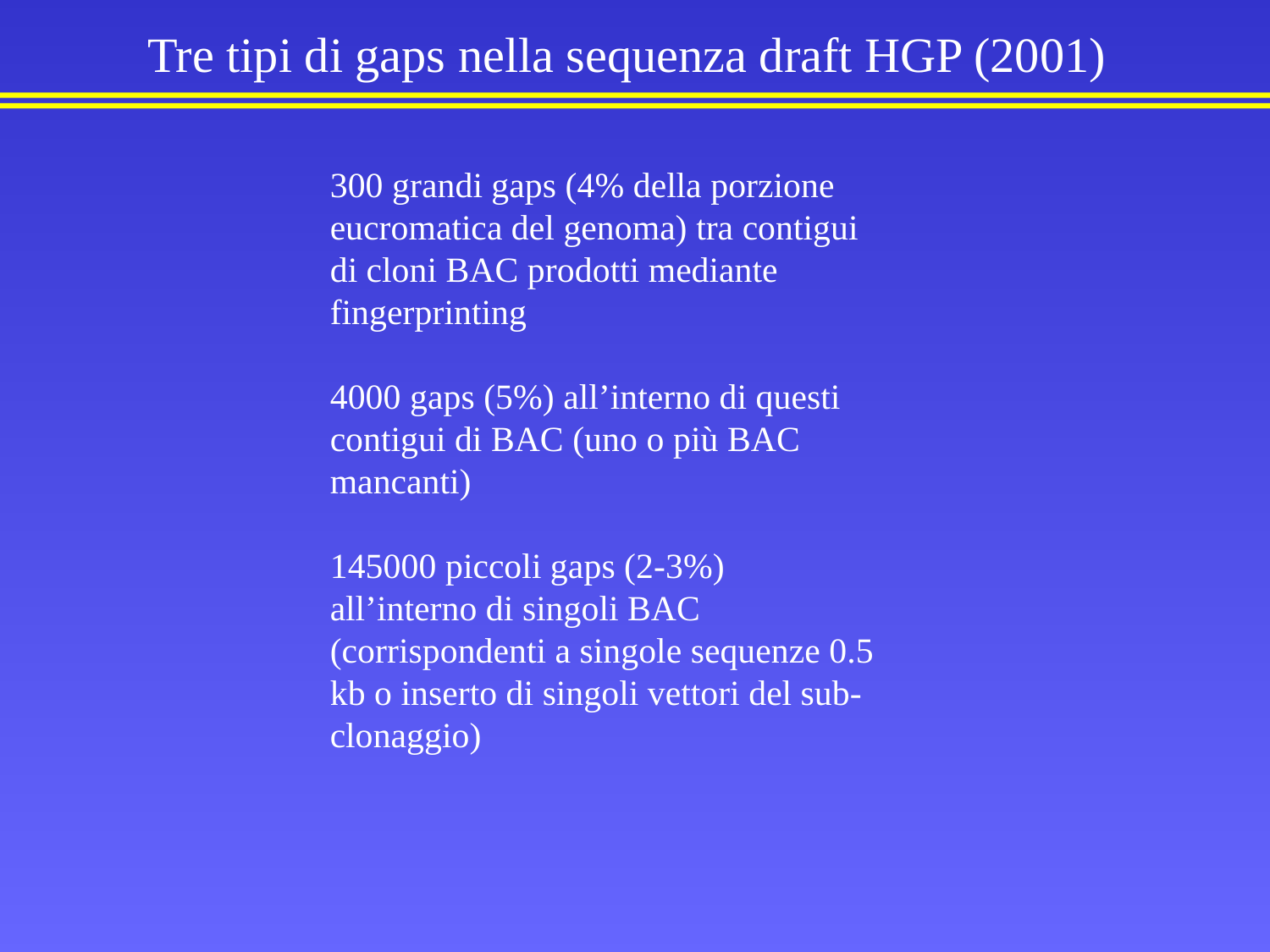

Tre tipi di gaps nella sequenza draft HGP (2001)

300 grandi gaps (4% della porzione eucromatica del genoma) tra contigui di cloni BAC prodotti mediante fingerprinting

4000 gaps (5%) all’interno di questi contigui di BAC (uno o più BAC mancanti)

145000 piccoli gaps (2-3%) all’interno di singoli BAC (corrispondenti a singole sequenze 0.5 kb o inserto di singoli vettori del sub-clonaggio)